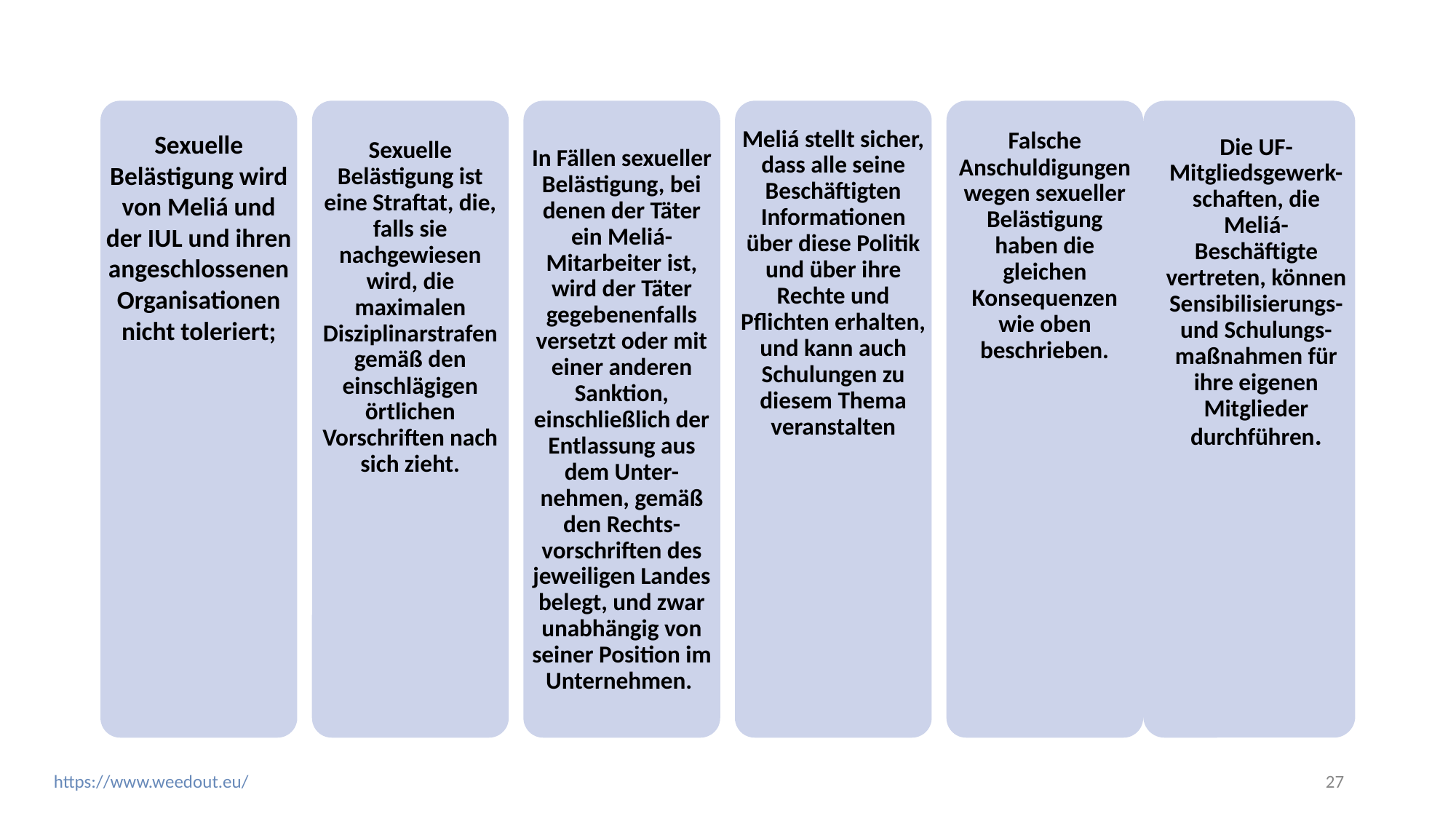

Sexuelle Belästigung wird von Meliá und der IUL und ihren angeschlossenen Organisationen nicht toleriert;

Die UF-Mitgliedsgewerk-schaften, die Meliá-Beschäftigte vertreten, können Sensibilisierungs- und Schulungs-maßnahmen für ihre eigenen Mitglieder durchführen.

-

Meliá stellt sicher, dass alle seine Beschäftigten Informationen über diese Politik und über ihre Rechte und Pflichten erhalten, und kann auch Schulungen zu diesem Thema veranstalten

I

In Fällen sexueller Belästigung, bei denen der Täter ein Meliá-Mitarbeiter ist, wird der Täter gegebenenfalls versetzt oder mit einer anderen Sanktion, einschließlich der Entlassung aus dem Unter-nehmen, gemäß den Rechts-vorschriften des jeweiligen Landes belegt, und zwar unabhängig von seiner Position im Unternehmen.

Falsche Anschuldigungen wegen sexueller Belästigung haben die gleichen Konsequenzen wie oben beschrieben.

Sexuelle Belästigung ist eine Straftat, die, falls sie nachgewiesen wird, die maximalen Disziplinarstrafen gemäß den einschlägigen örtlichen Vorschriften nach sich zieht.
27
https://www.weedout.eu/